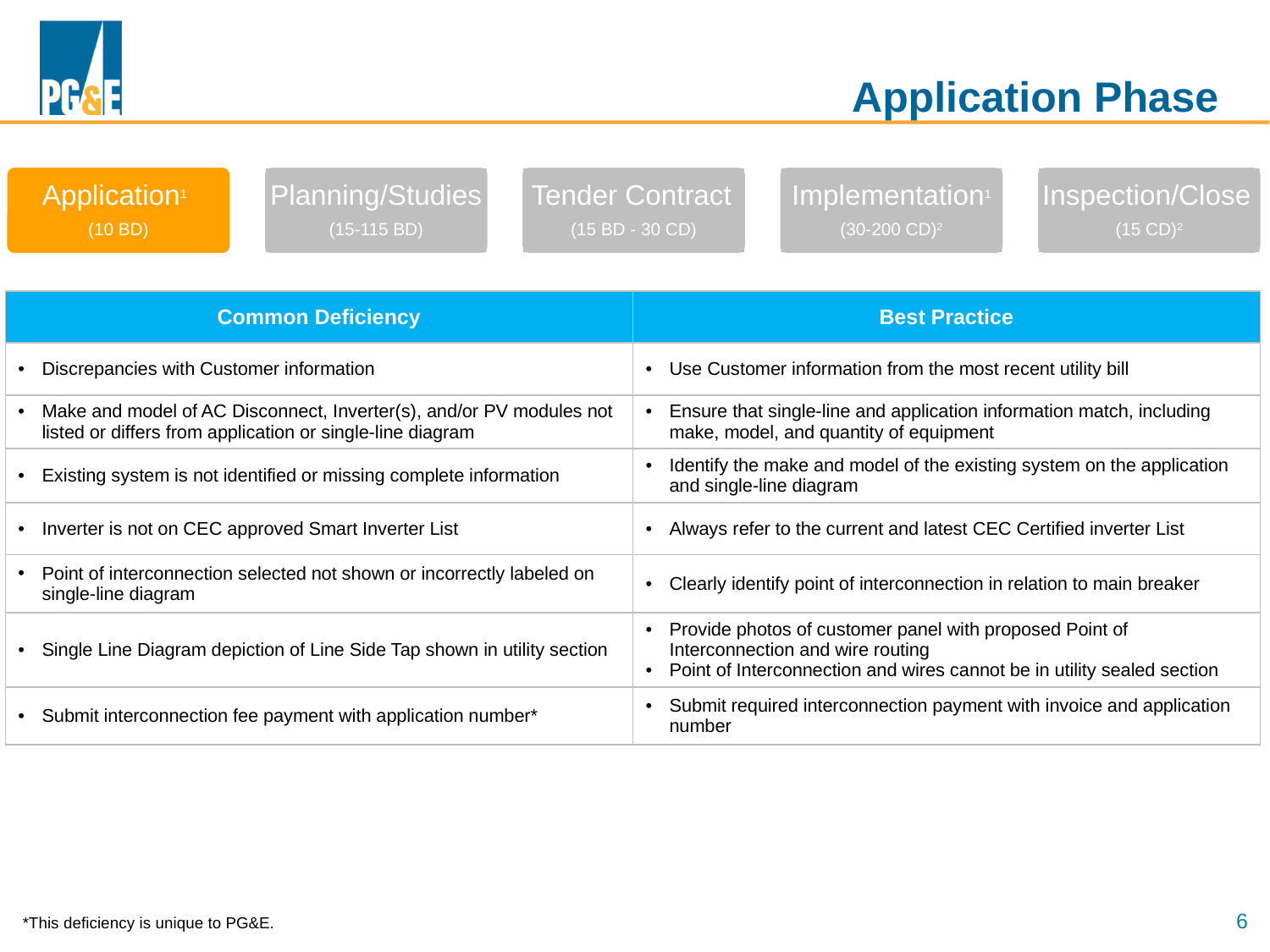

# Application Phase

Application1
(10 BD)

Planning/Studies
(15-115 BD)

Tender Contract
(15 BD - 30 CD)

Implementation1
(30-200 CD)2

Inspection/Close
(15 CD)2
| Common Deficiency | Best Practice |
| --- | --- |
| Discrepancies with Customer information | Use Customer information from the most recent utility bill |
| Make and model of AC Disconnect, Inverter(s), and/or PV modules not listed or differs from application or single-line diagram | Ensure that single-line and application information match, including make, model, and quantity of equipment |
| Existing system is not identified or missing complete information | Identify the make and model of the existing system on the application and single-line diagram |
| Inverter is not on CEC approved Smart Inverter List | Always refer to the current and latest CEC Certified inverter List |
| Point of interconnection selected not shown or incorrectly labeled on single-line diagram | Clearly identify point of interconnection in relation to main breaker |
| Single Line Diagram depiction of Line Side Tap shown in utility section | Provide photos of customer panel with proposed Point of Interconnection and wire routing Point of Interconnection and wires cannot be in utility sealed section |
| Submit interconnection fee payment with application number\* | Submit required interconnection payment with invoice and application number |
6
*This deficiency is unique to PG&E.